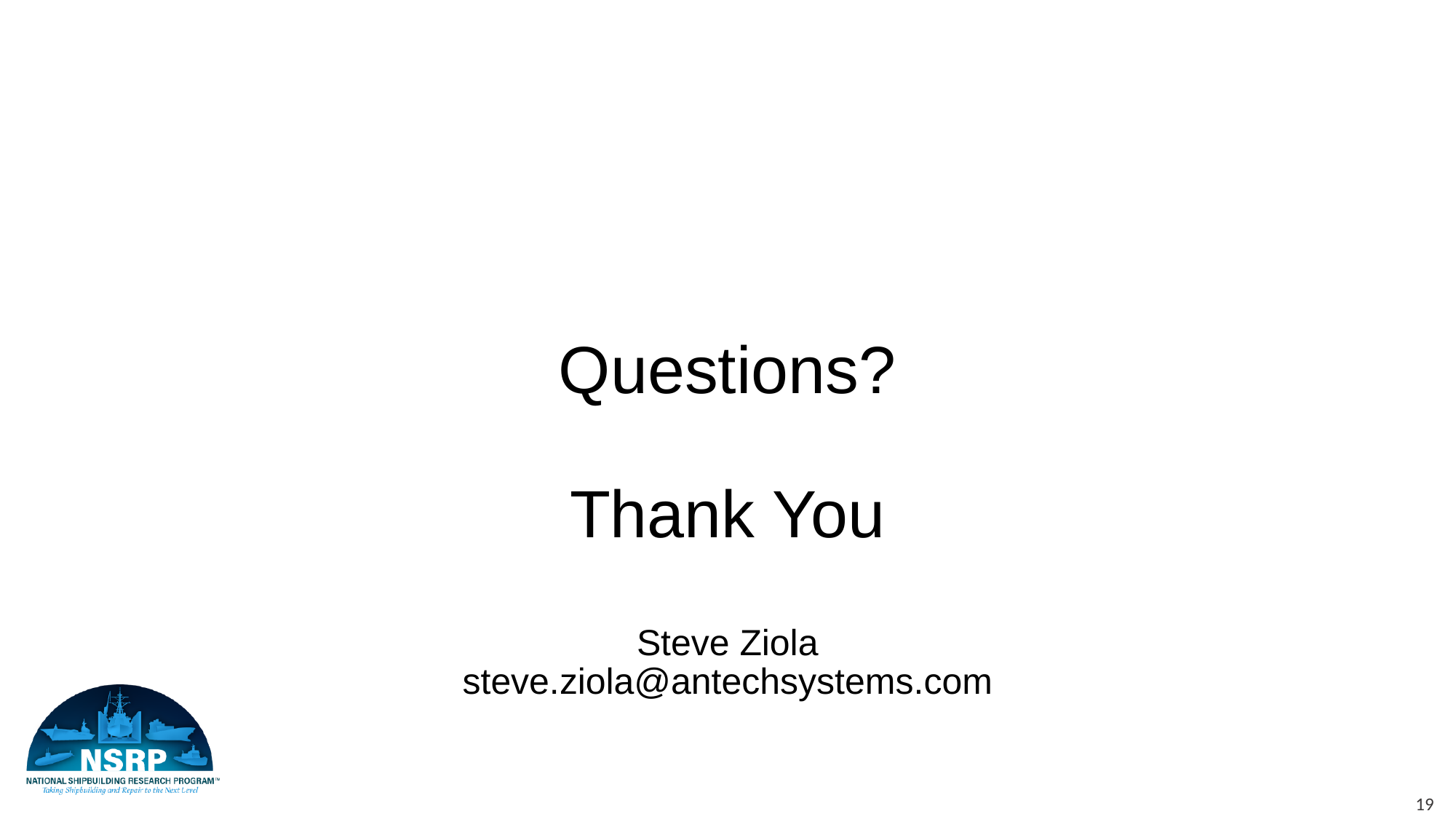

# Questions? Thank You Steve Ziola steve.ziola@antechsystems.com
19